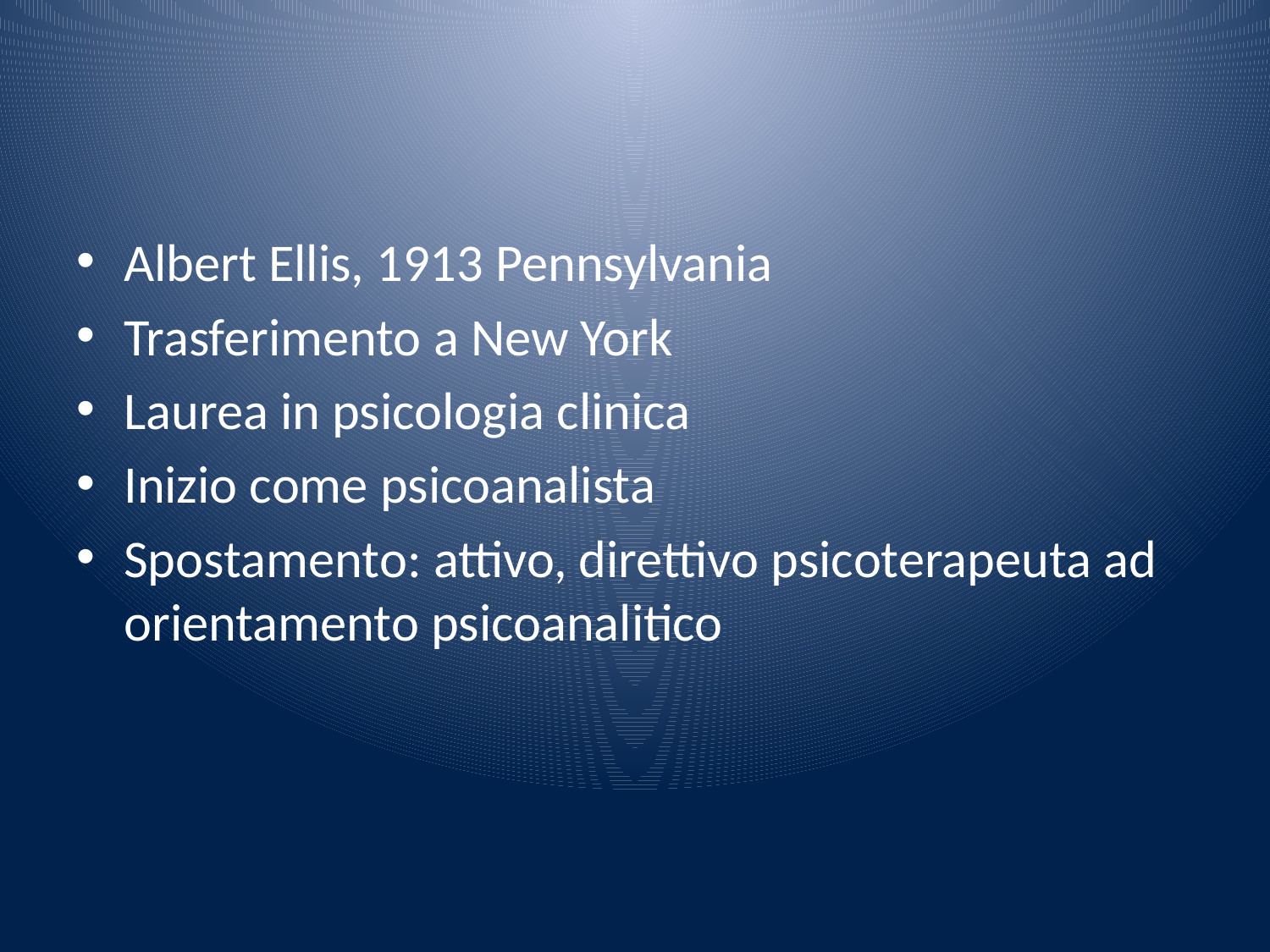

Albert Ellis, 1913 Pennsylvania
Trasferimento a New York
Laurea in psicologia clinica
Inizio come psicoanalista
Spostamento: attivo, direttivo psicoterapeuta ad orientamento psicoanalitico